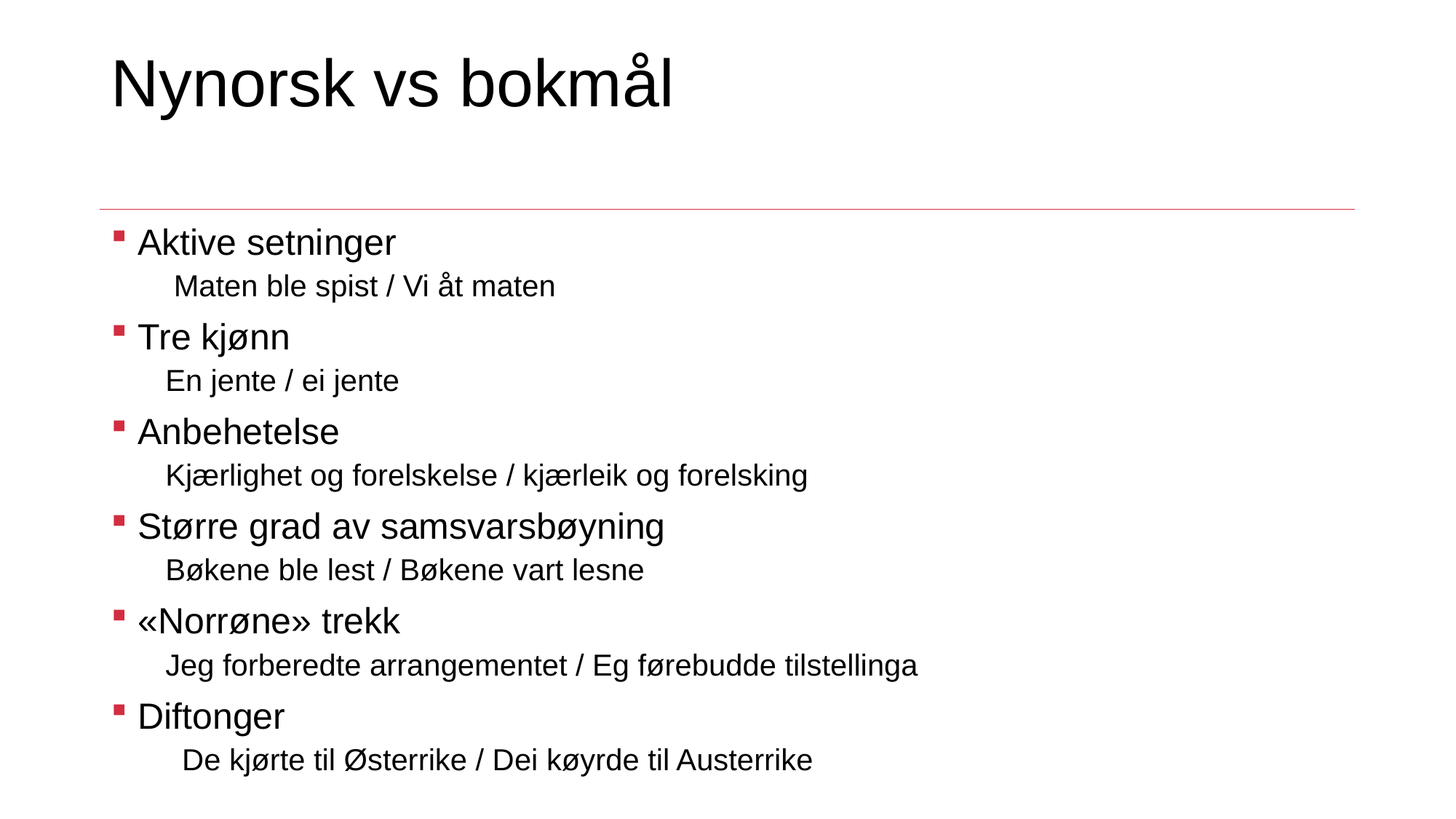

# Nynorsk vs bokmål
Aktive setninger
 Maten ble spist / Vi åt maten
Tre kjønn
En jente / ei jente
Anbehetelse
Kjærlighet og forelskelse / kjærleik og forelsking
Større grad av samsvarsbøyning
Bøkene ble lest / Bøkene vart lesne
«Norrøne» trekk
Jeg forberedte arrangementet / Eg førebudde tilstellinga
Diftonger
  De kjørte til Østerrike / Dei køyrde til Austerrike